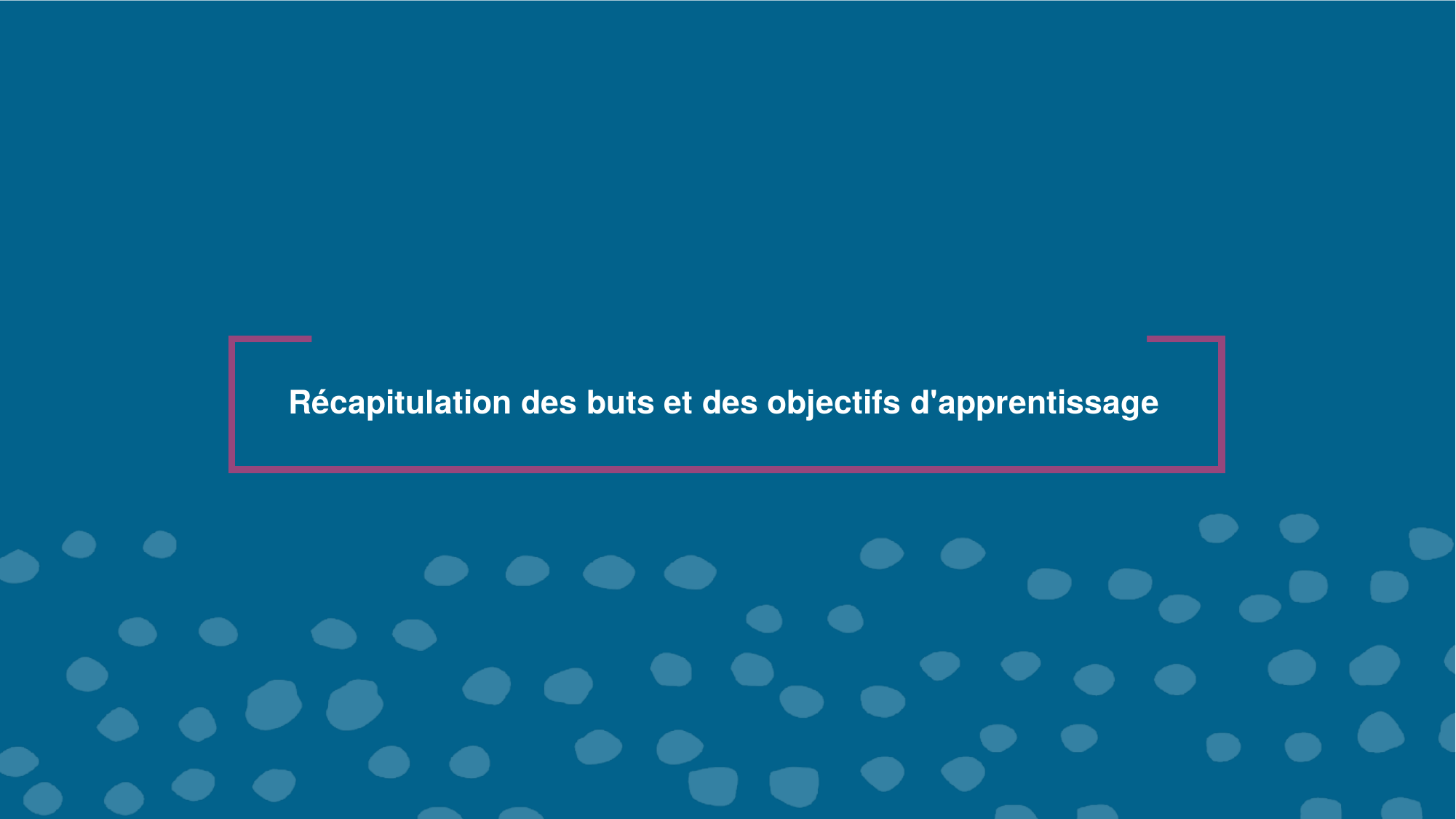

# Récapitulation des buts et des objectifs d'apprentissage